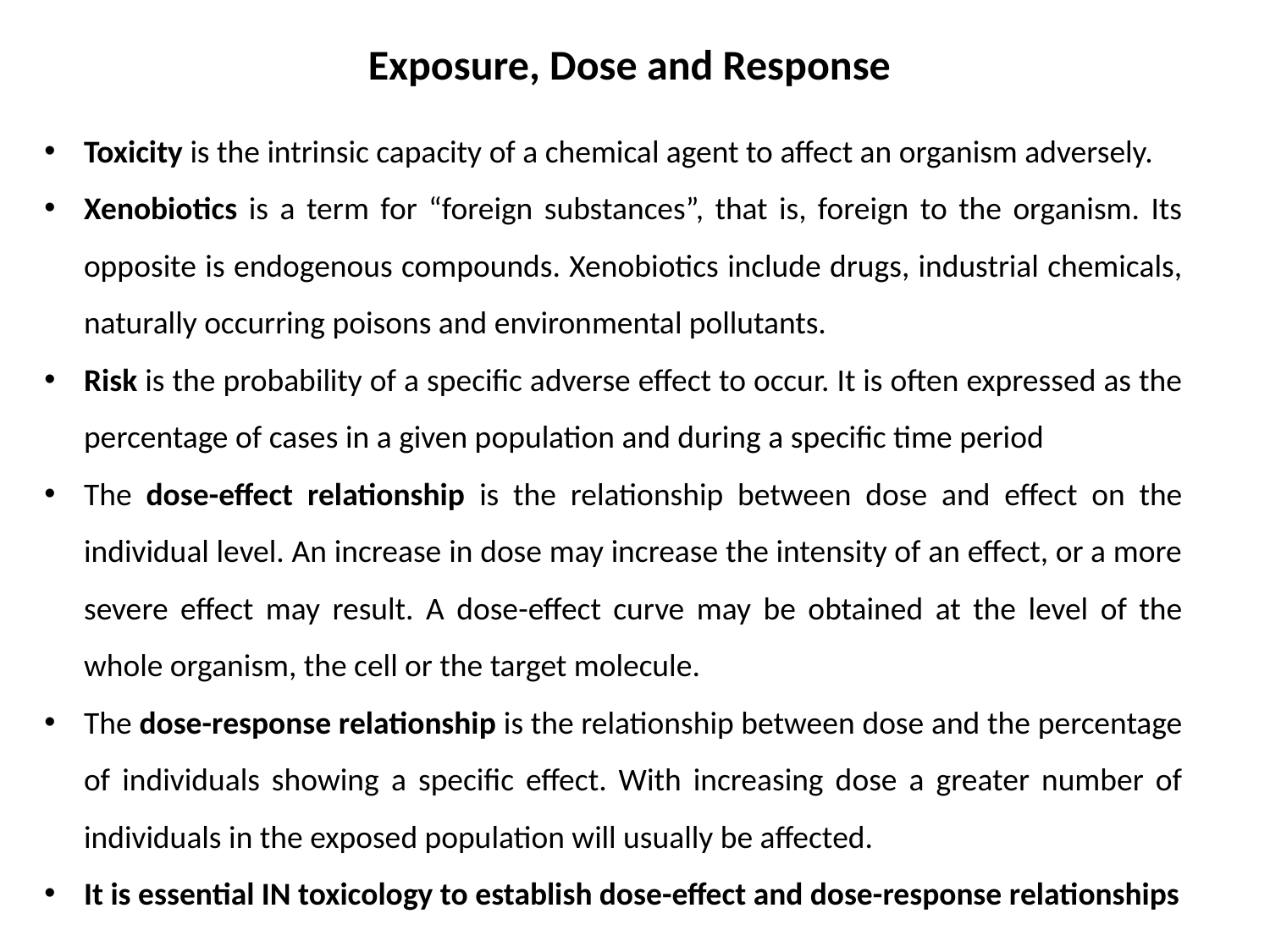

Exposure, Dose and Response
Toxicity is the intrinsic capacity of a chemical agent to affect an organism adversely.
Xenobiotics is a term for “foreign substances”, that is, foreign to the organism. Its opposite is endogenous compounds. Xenobiotics include drugs, industrial chemicals, naturally occurring poisons and environmental pollutants.
Risk is the probability of a specific adverse effect to occur. It is often expressed as the percentage of cases in a given population and during a specific time period
The dose-effect relationship is the relationship between dose and effect on the individual level. An increase in dose may increase the intensity of an effect, or a more severe effect may result. A dose-effect curve may be obtained at the level of the whole organism, the cell or the target molecule.
The dose-response relationship is the relationship between dose and the percentage of individuals showing a specific effect. With increasing dose a greater number of individuals in the exposed population will usually be affected.
It is essential IN toxicology to establish dose-effect and dose-response relationships